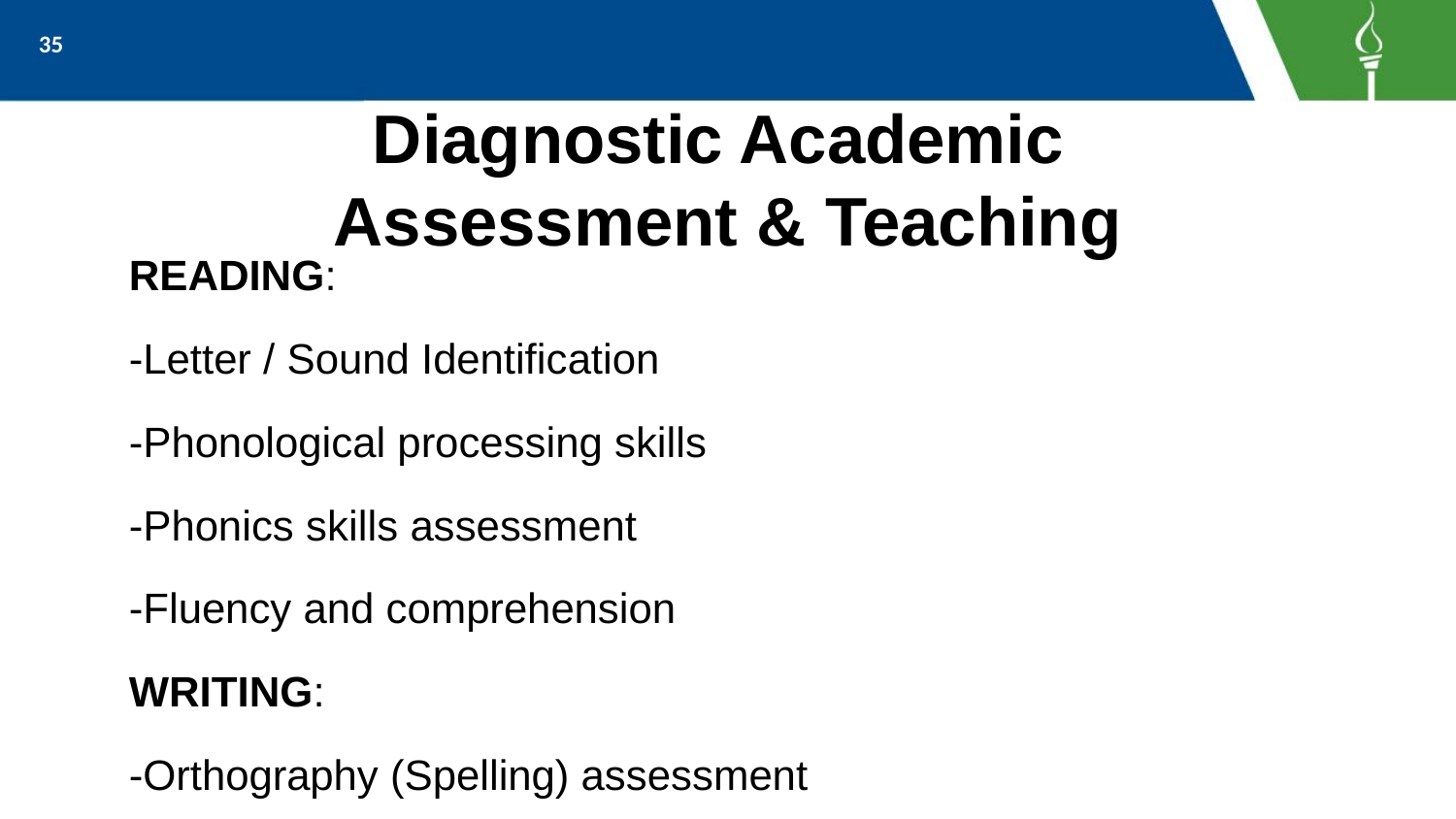

35
# Diagnostic Academic
Assessment & Teaching
READING:
-Letter / Sound Identification
-Phonological processing skills
-Phonics skills assessment
-Fluency and comprehension
WRITING:
-Orthography (Spelling) assessment